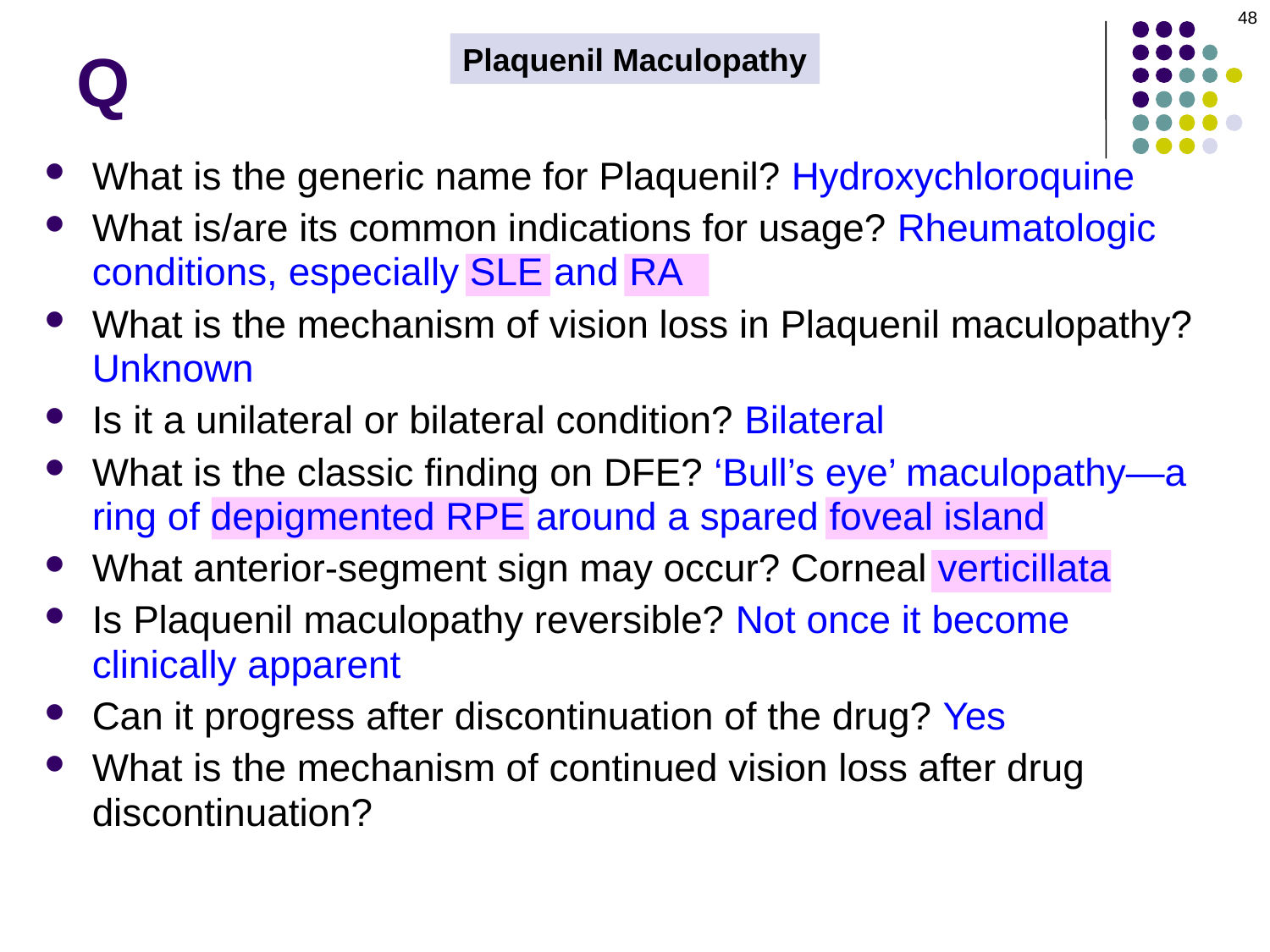

48
# Q
Plaquenil Maculopathy
What is the generic name for Plaquenil? Hydroxychloroquine
What is/are its common indications for usage? Rheumatologic conditions, especially SLE and RA
What is the mechanism of vision loss in Plaquenil maculopathy? Unknown
Is it a unilateral or bilateral condition? Bilateral
What is the classic finding on DFE? ‘Bull’s eye’ maculopathy—a ring of depigmented RPE around a spared foveal island
What anterior-segment sign may occur? Corneal verticillata
Is Plaquenil maculopathy reversible? Not once it become clinically apparent
Can it progress after discontinuation of the drug? Yes
What is the mechanism of continued vision loss after drug discontinuation?